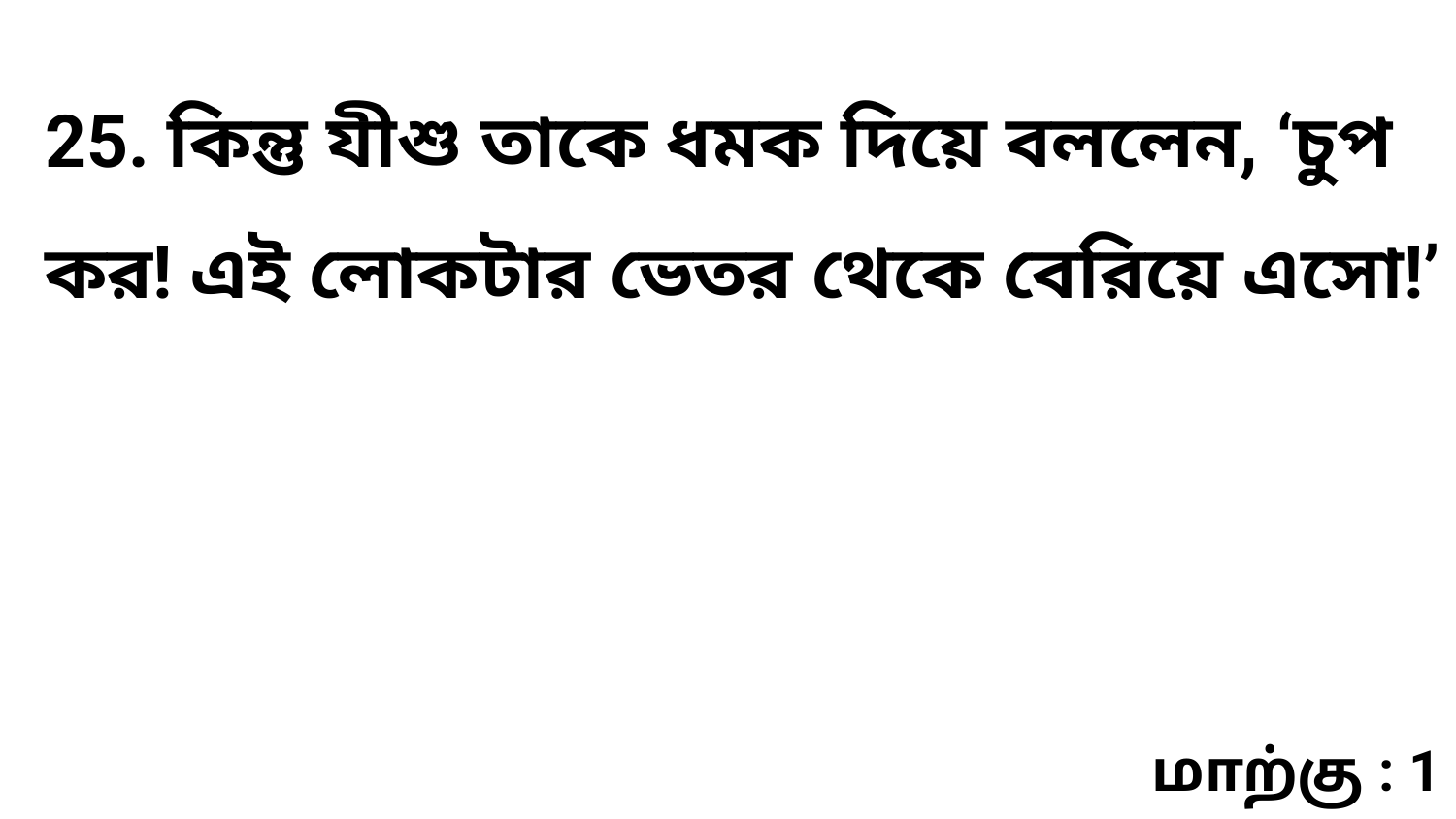

25. কিন্তু যীশু তাকে ধমক দিয়ে বললেন, ‘চুপ কর! এই লোকটার ভেতর থেকে বেরিয়ে এসো!’
மாற்கு : 1